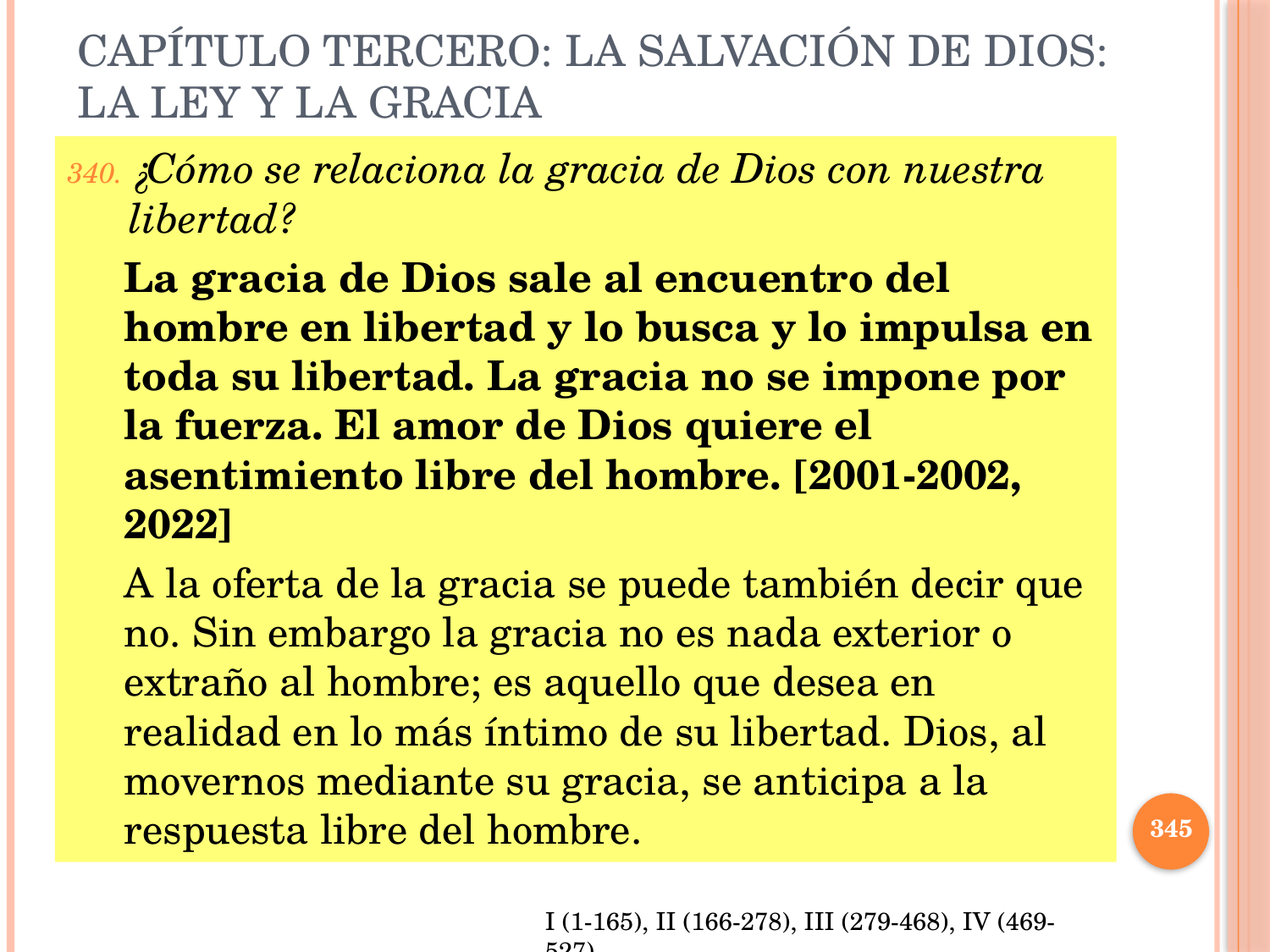

# Capítulo Tercero: La salvación de dios: la ley y la gracia
¿Cómo se relaciona la gracia de Dios con nuestra libertad?
La gracia de Dios sale al encuentro del hombre en libertad y lo busca y lo impulsa en toda su libertad. La gracia no se impone por la fuerza. El amor de Dios quiere el asentimiento libre del hombre. [2001-2002, 2022]
A la oferta de la gracia se puede también decir que no. Sin embargo la gracia no es nada exterior o extraño al hombre; es aquello que desea en realidad en lo más íntimo de su libertad. Dios, al movernos mediante su gracia, se anticipa a la respuesta libre del hombre.

345
I (1-165), II (166-278), III (279-468), IV (469-527)